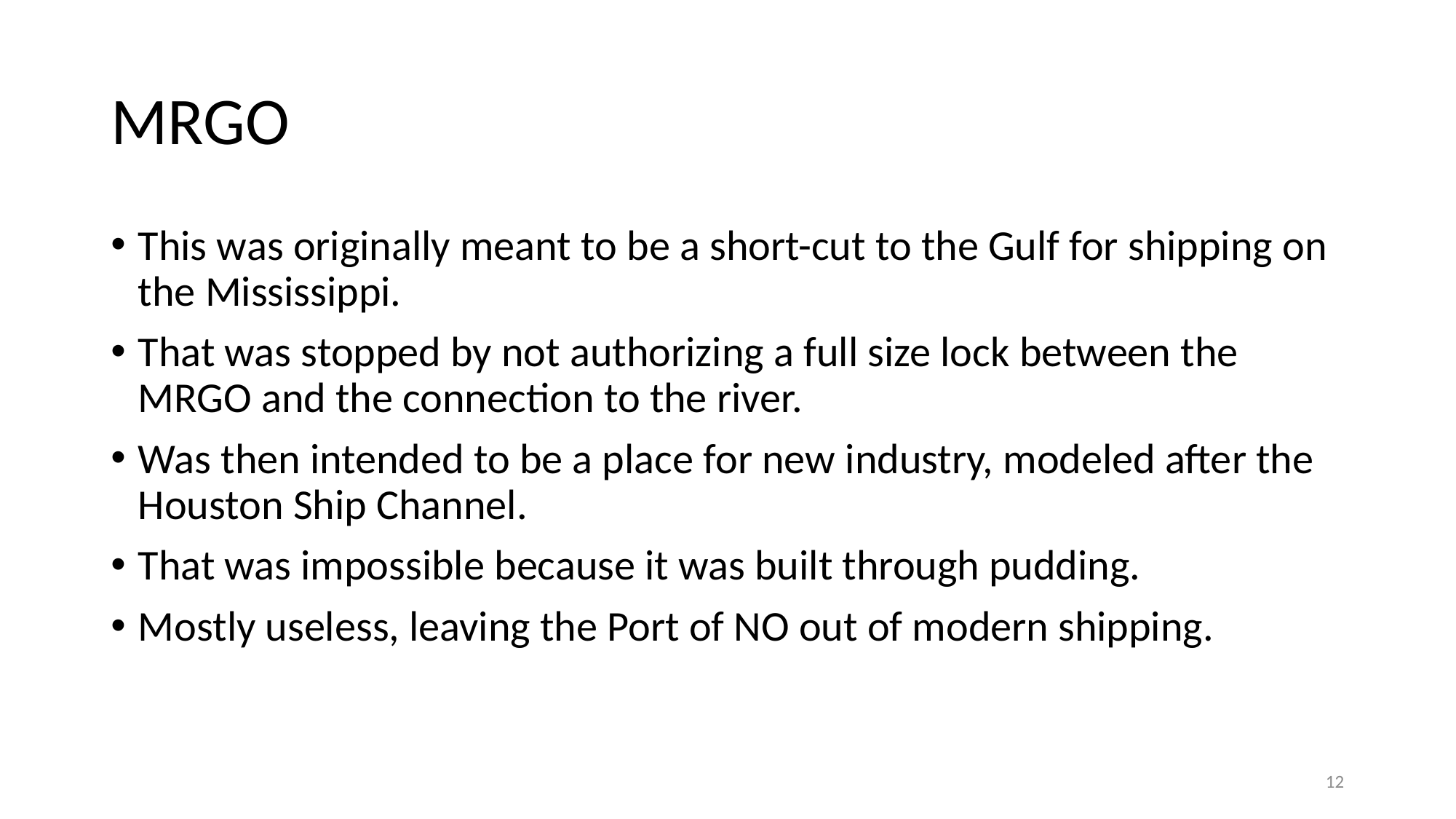

# MRGO
This was originally meant to be a short-cut to the Gulf for shipping on the Mississippi.
That was stopped by not authorizing a full size lock between the MRGO and the connection to the river.
Was then intended to be a place for new industry, modeled after the Houston Ship Channel.
That was impossible because it was built through pudding.
Mostly useless, leaving the Port of NO out of modern shipping.
12